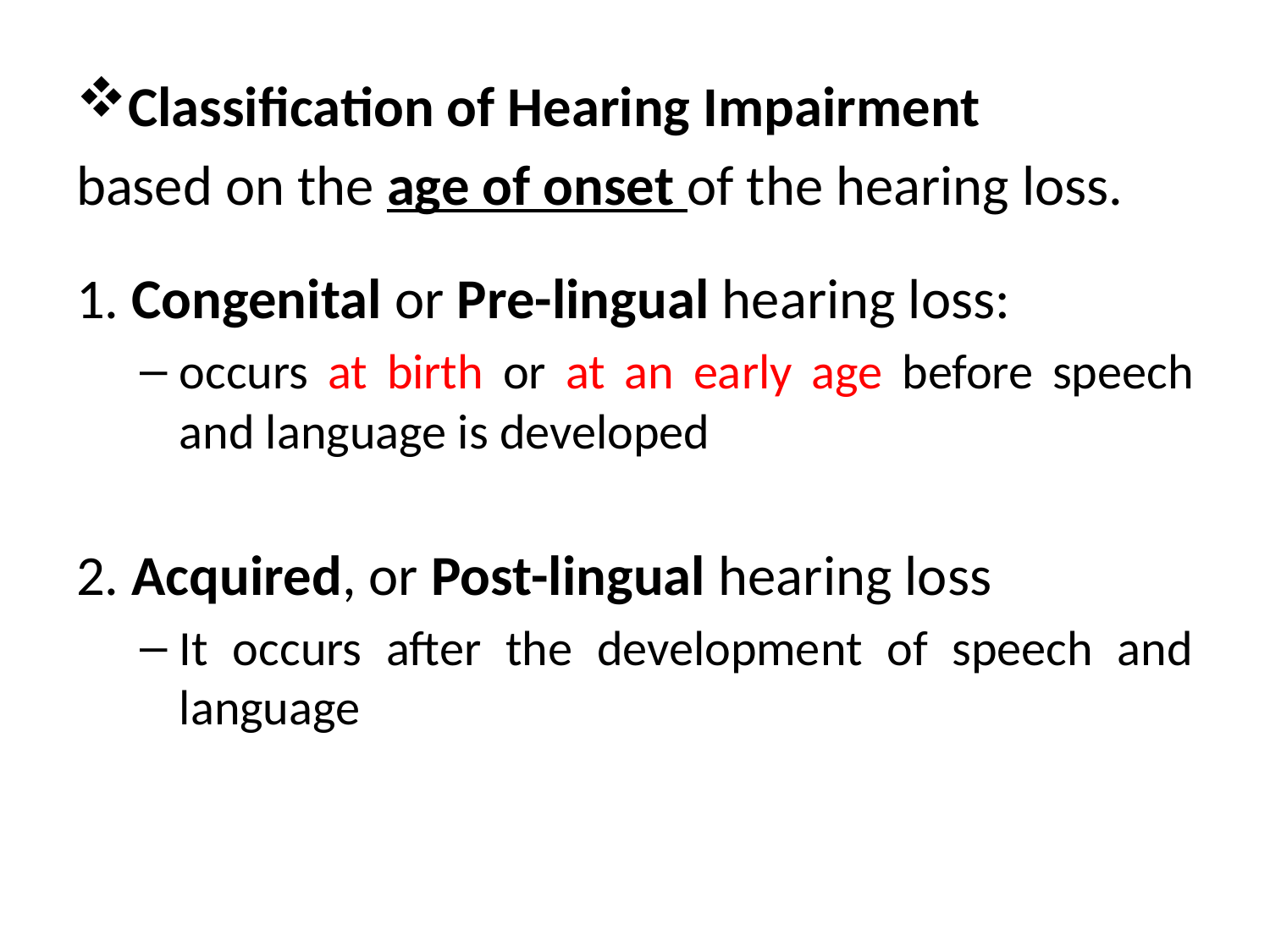

Classification of Hearing Impairment
based on the age of onset of the hearing loss.

1. Congenital or Pre-lingual hearing loss:
occurs at birth or at an early age before speech and language is developed

2. Acquired, or Post-lingual hearing loss
It occurs after the development of speech and language